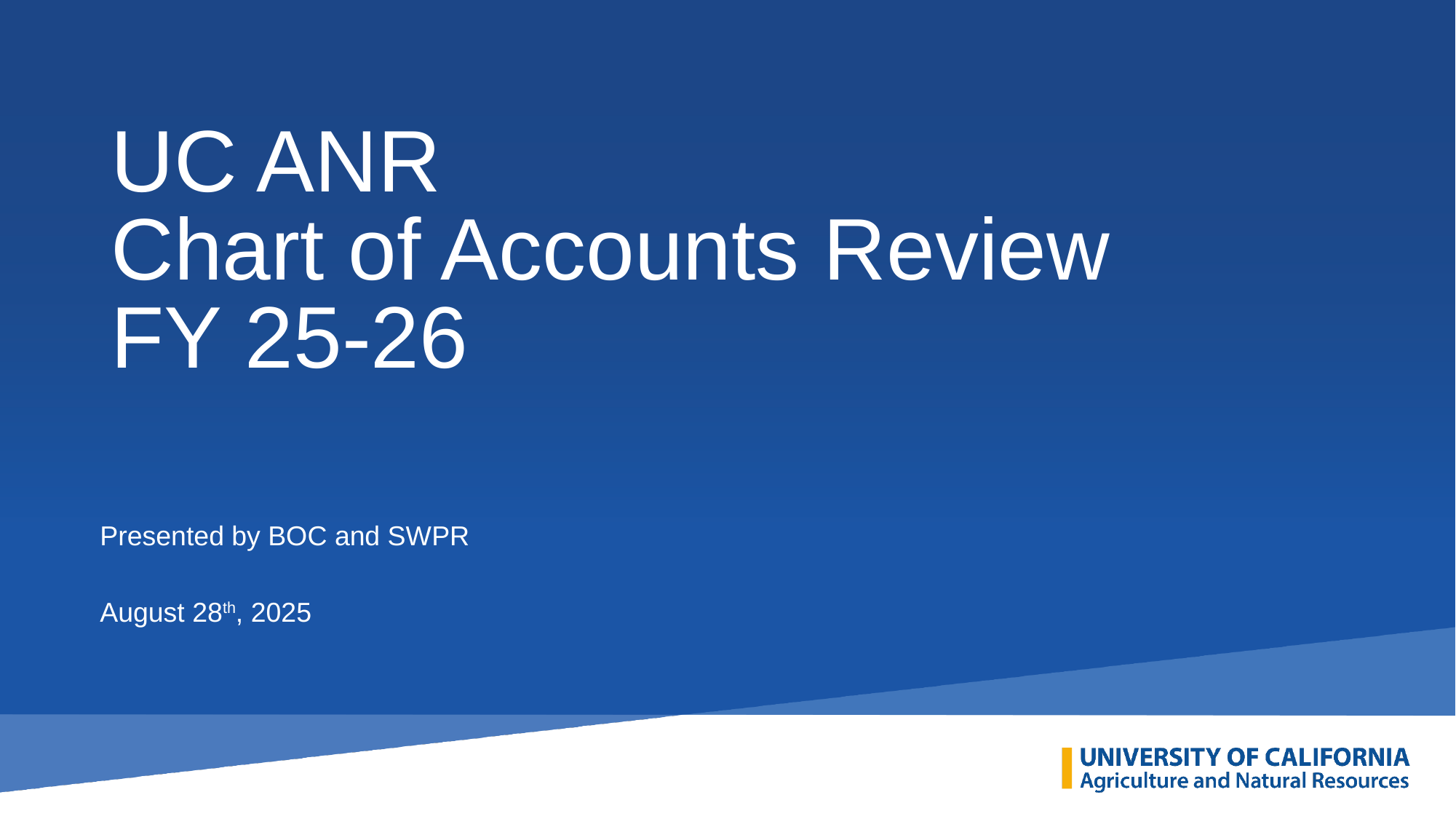

# UC ANR Chart of Accounts Review FY 25-26
Presented by BOC and SWPR
August 28th, 2025